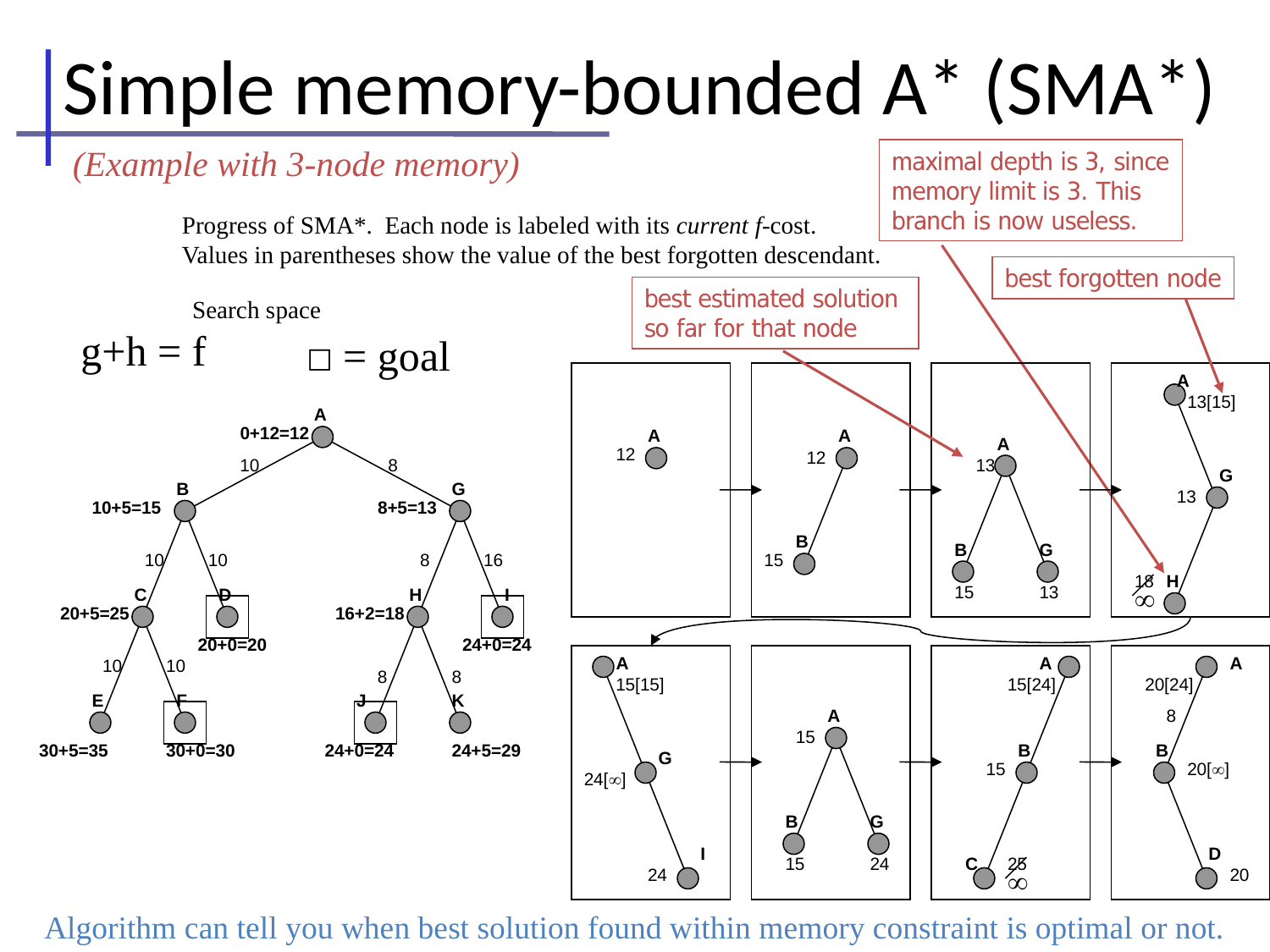

# Simple memory-bounded A* (SMA*)
(Example with 3-node memory)
maximal depth is 3, since
memory limit is 3. This
branch is now useless.
Progress of SMA*.  Each node is labeled with its current f-cost.  Values in parentheses show the value of the best forgotten descendant.

best forgotten node
best estimated solution
so far for that node
Search space

g+h = f
☐ = goal

A
12

A
12

B
15

A
13

B
G

15
13

A

13[15]

G
13

A
0+12=12

10
8
B
G
10+5=15
8+5=13

10
10
8
16
C
D
H
I
20+5=25

16+2=18

20+0=20
10
10
8
8
E
F
J
K

30+5=35
30+0=30
24+0=24
24+5=29

18
H
∞

A

15[15]
G
24[∞]

I
24

24+0=24

A
15

B
G

15
24

A

15[24]

B
15

C
25

∞

A

20[24]

8
B
20[∞]

D
20

Algorithm can tell you when best solution found within memory constraint is optimal or not.